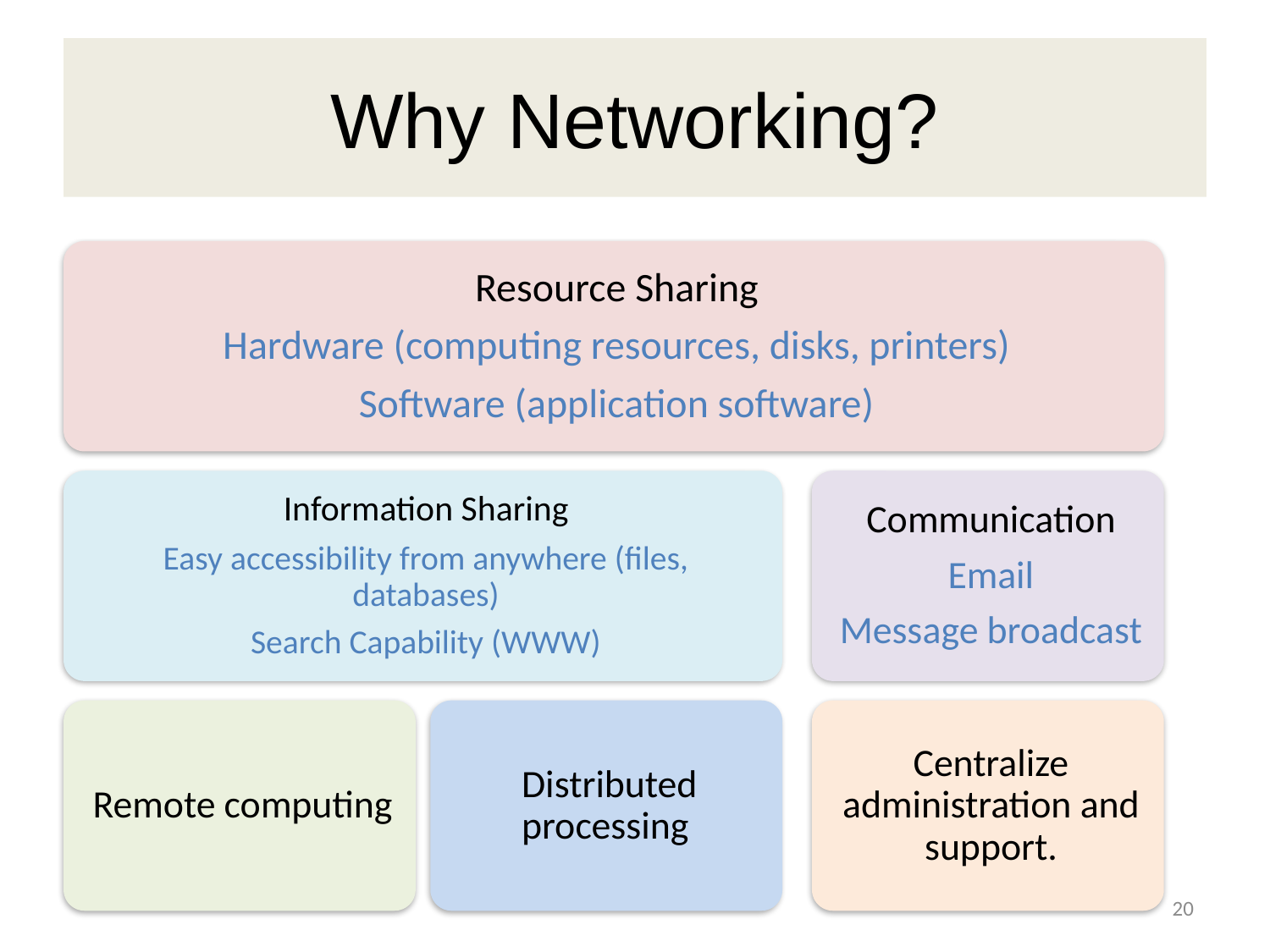

# Why Networking?
Resource Sharing
Hardware (computing resources, disks, printers)
Software (application software)
Information Sharing
Easy accessibility from anywhere (files, databases)
Search Capability (WWW)
Remote computing
Distributed processing
Communication
Email
Message broadcast
Centralize administration and support.
20